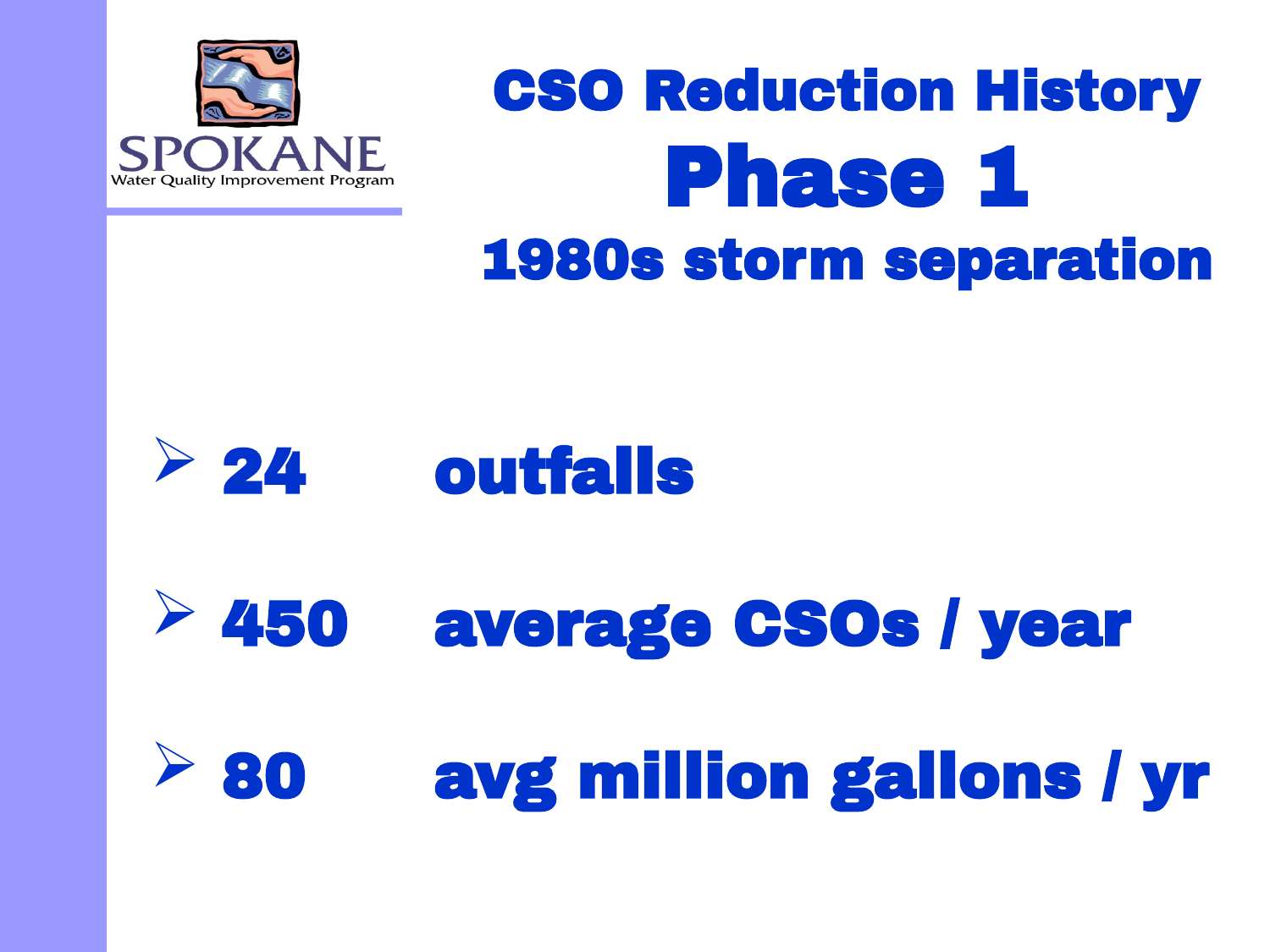

# CSO Reduction History Phase 1 1980s storm separation

 24 	outfalls

 450 	average CSOs / year

 80 	avg million gallons / yr